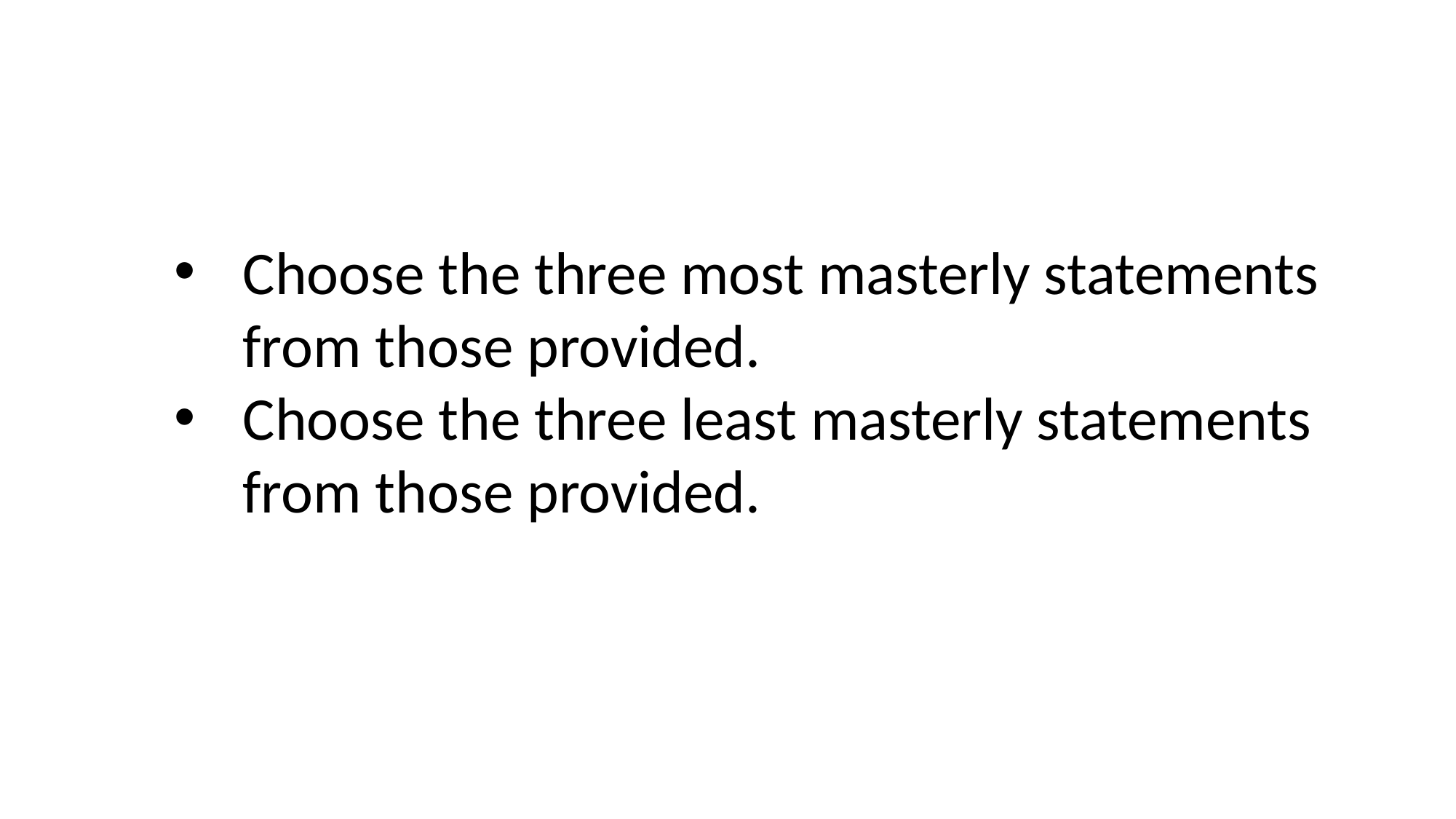

Choose the three most masterly statements from those provided.
Choose the three least masterly statements from those provided.